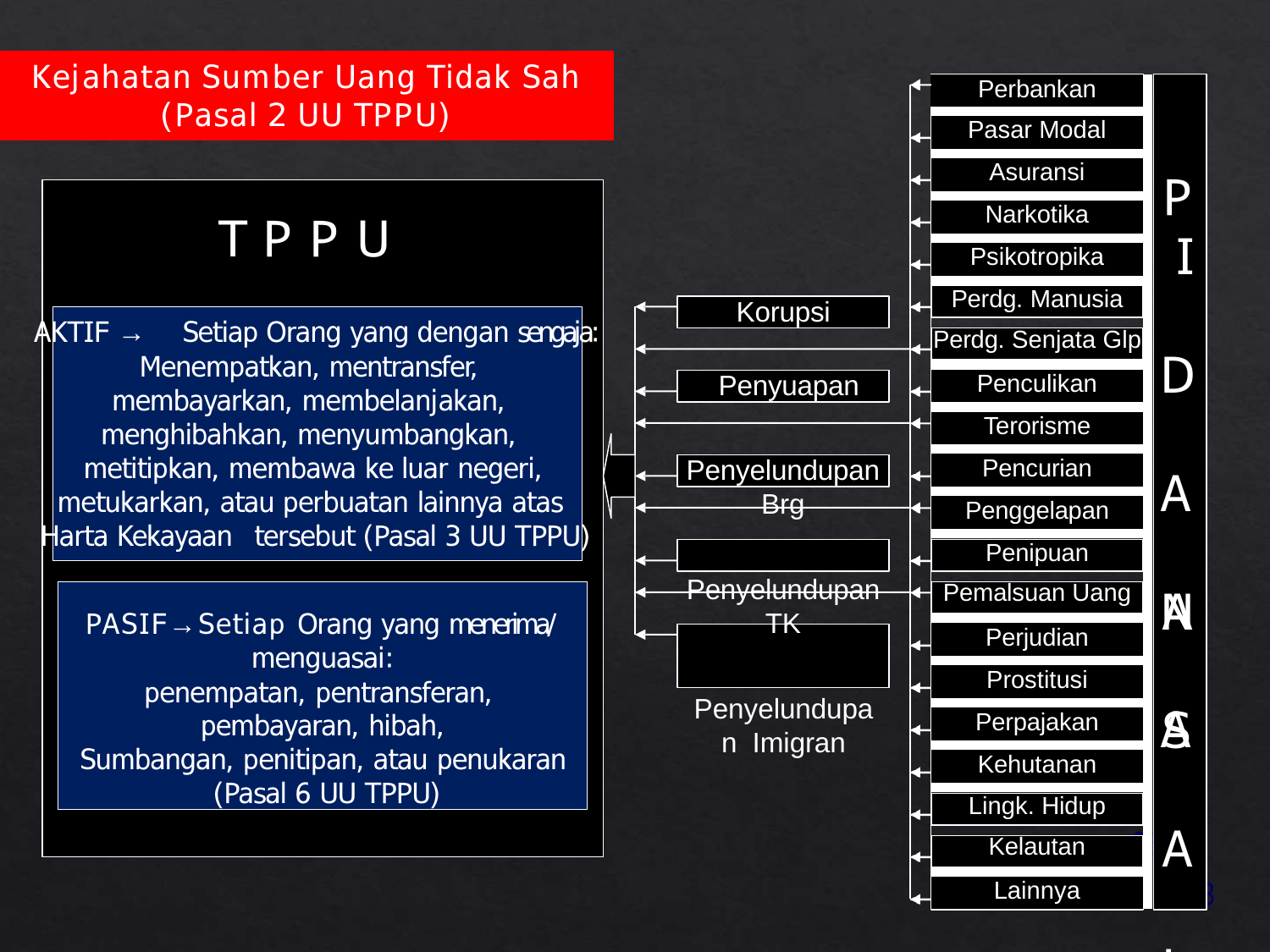

Kejahatan Sumber Uang Tidak Sah
(Pasal 2 UU TPPU)
| Perbankan |
| --- |
| Pasar Modal |
| Asuransi |
| Narkotika |
| Psikotropika |
| Perdg. Manusia Perdg. Senjata Glp |
| Penculikan |
| Terorisme |
| Pencurian |
| Penggelapan |
| Penipuan Pemalsuan Uang |
| Perjudian |
| Prostitusi |
| Perpajakan |
| Kehutanan |
| Lingk. Hidup Kelautan |
| Lainnya |

P  I  D  A  N  A

T P P U

Korupsi

AKTIF → Setiap Orang yang dengan sengaja:

Menempatkan, mentransfer,  membayarkan, membelanjakan,  menghibahkan, menyumbangkan,  metitipkan, membawa ke luar negeri,
Penyuapan

Penyelundupan Brg

Penyelundupan TK

Penyelundupan  Imigran

metukarkan, atau perbuatan lainnya atas

Harta Kekayaan	tersebut (Pasal 3 UU TPPU)

A  S  A  L
PASIF→Setiap Orang yang menerima/  menguasai:
penempatan, pentransferan,  pembayaran, hibah,
Sumbangan, penitipan, atau penukaran  (Pasal 6 UU TPPU)

9
3
9

3